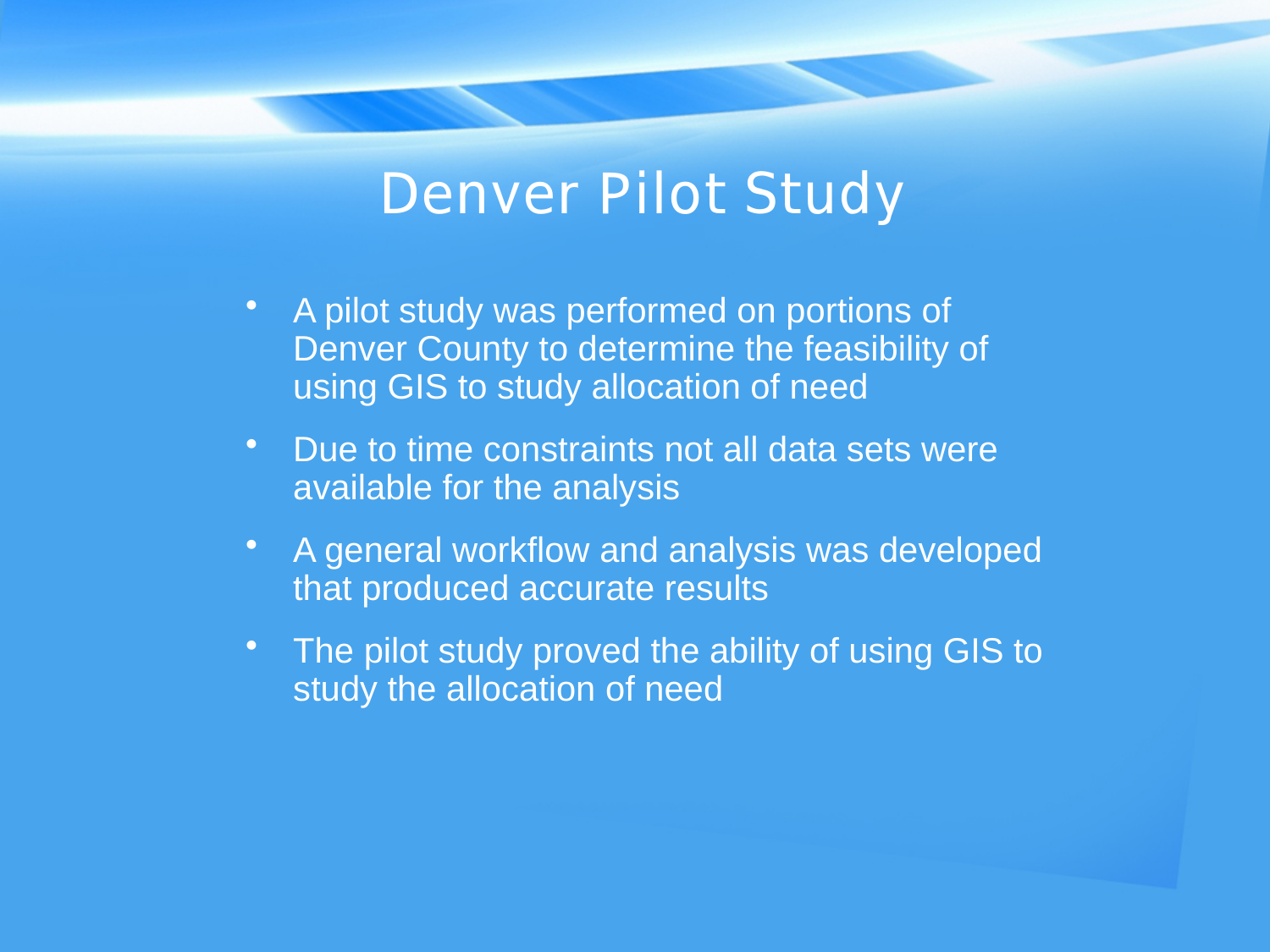

# Denver Pilot Study
A pilot study was performed on portions of Denver County to determine the feasibility of using GIS to study allocation of need
Due to time constraints not all data sets were available for the analysis
A general workflow and analysis was developed that produced accurate results
The pilot study proved the ability of using GIS to study the allocation of need